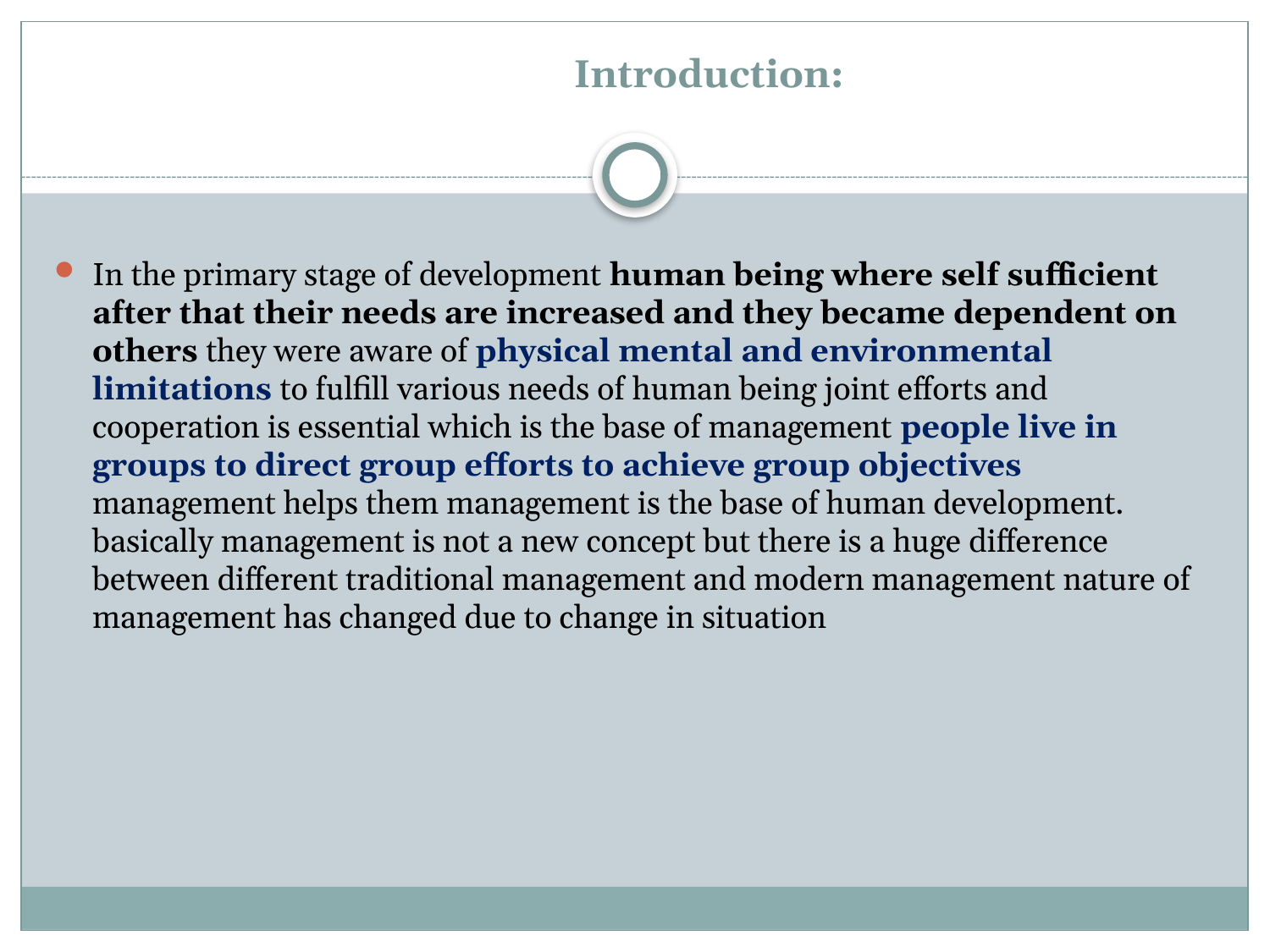

# Introduction:

In the primary stage of development human being where self sufficient after that their needs are increased and they became dependent on others they were aware of physical mental and environmental limitations to fulfill various needs of human being joint efforts and cooperation is essential which is the base of management people live in groups to direct group efforts to achieve group objectives management helps them management is the base of human development. basically management is not a new concept but there is a huge difference between different traditional management and modern management nature of management has changed due to change in situation